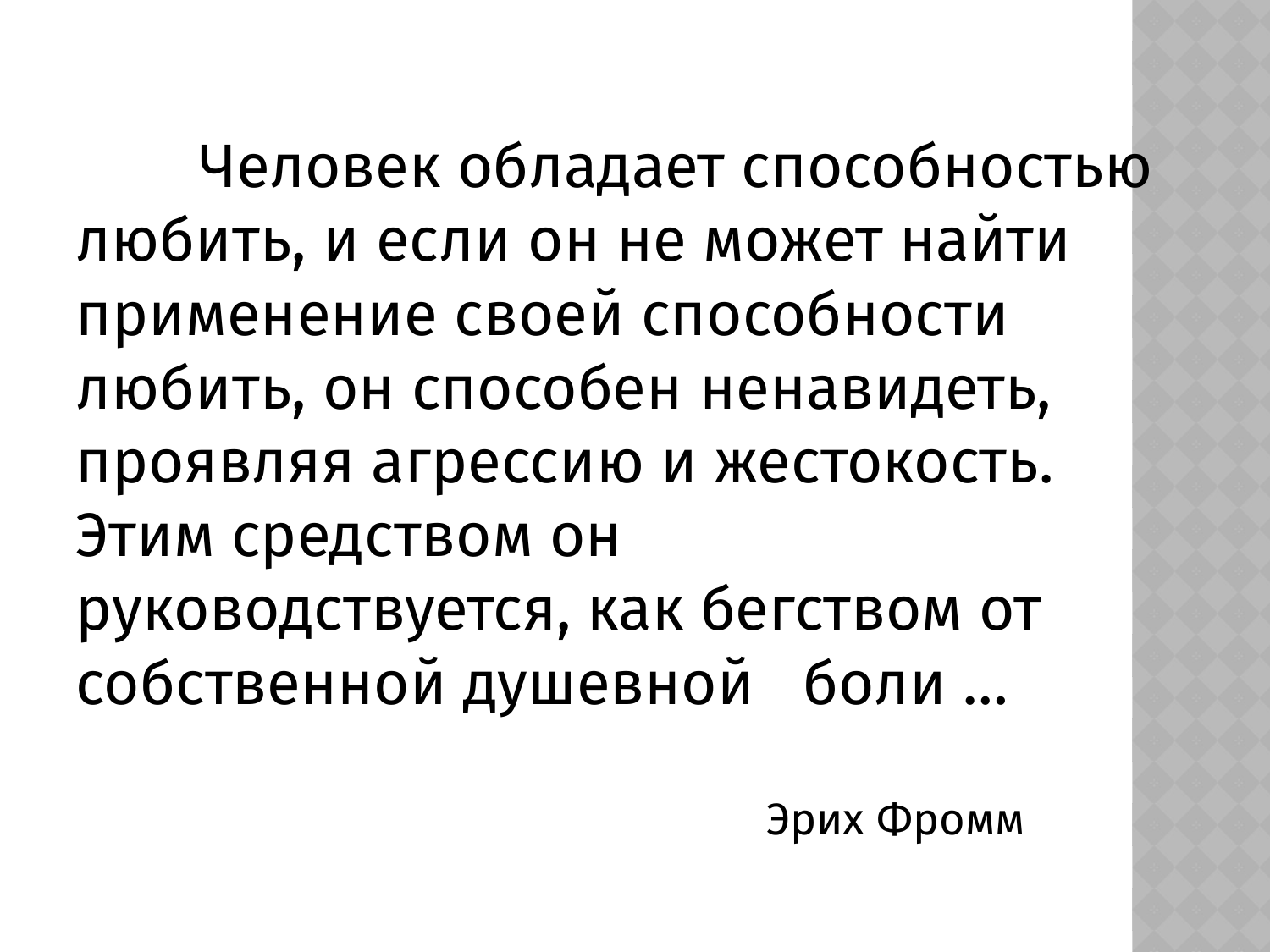

#

	Человек обладает способностью любить, и если он не может найти применение своей способности любить, он способен ненавидеть, проявляя агрессию и жестокость. Этим средством он     руководствуется, как бегством от  собственной душевной   боли …

                                            Эрих Фромм